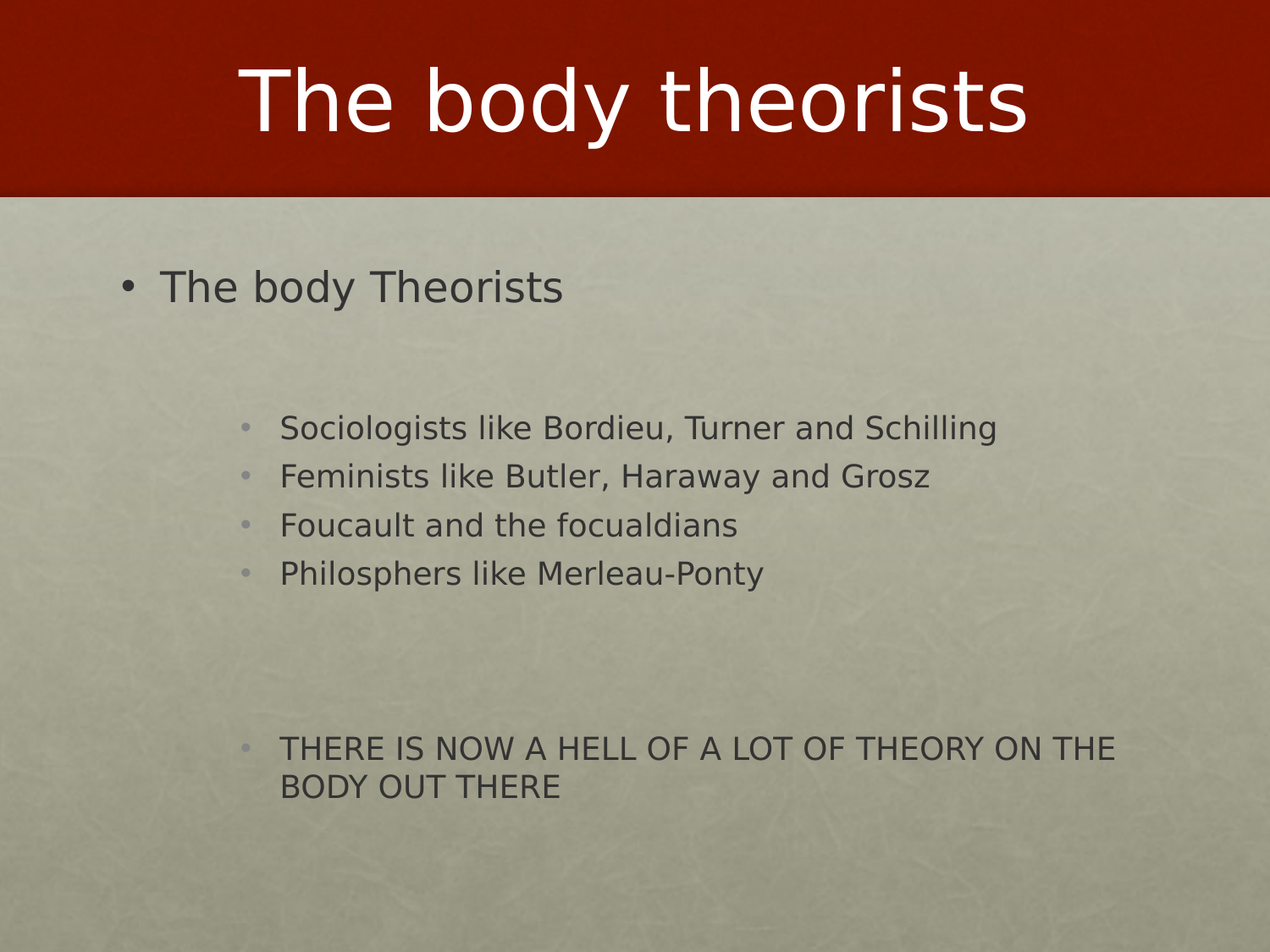

# The body theorists
The body Theorists

Sociologists like Bordieu, Turner and Schilling
Feminists like Butler, Haraway and Grosz
Foucault and the focualdians
Philosphers like Merleau-Ponty

THERE IS NOW A HELL OF A LOT OF THEORY ON THE BODY OUT THERE